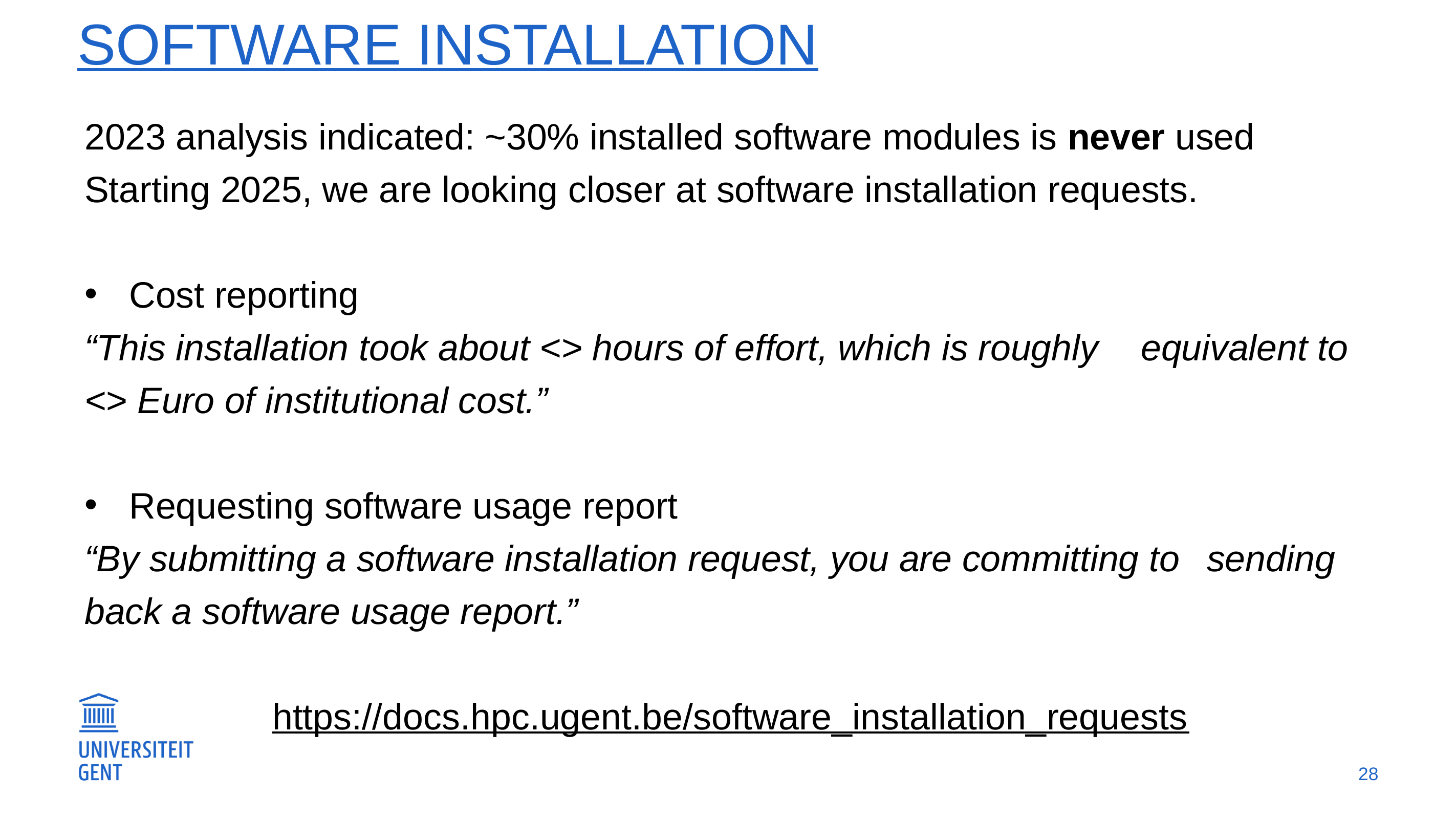

# Software installation
2023 analysis indicated: ~30% installed software modules is never used
Starting 2025, we are looking closer at software installation requests.

Cost reporting
	“This installation took about <> hours of effort, which is roughly 	equivalent to <> Euro of institutional cost.”

Requesting software usage report
	“By submitting a software installation request, you are committing to 	sending back a software usage report.”

https://docs.hpc.ugent.be/software_installation_requests

28